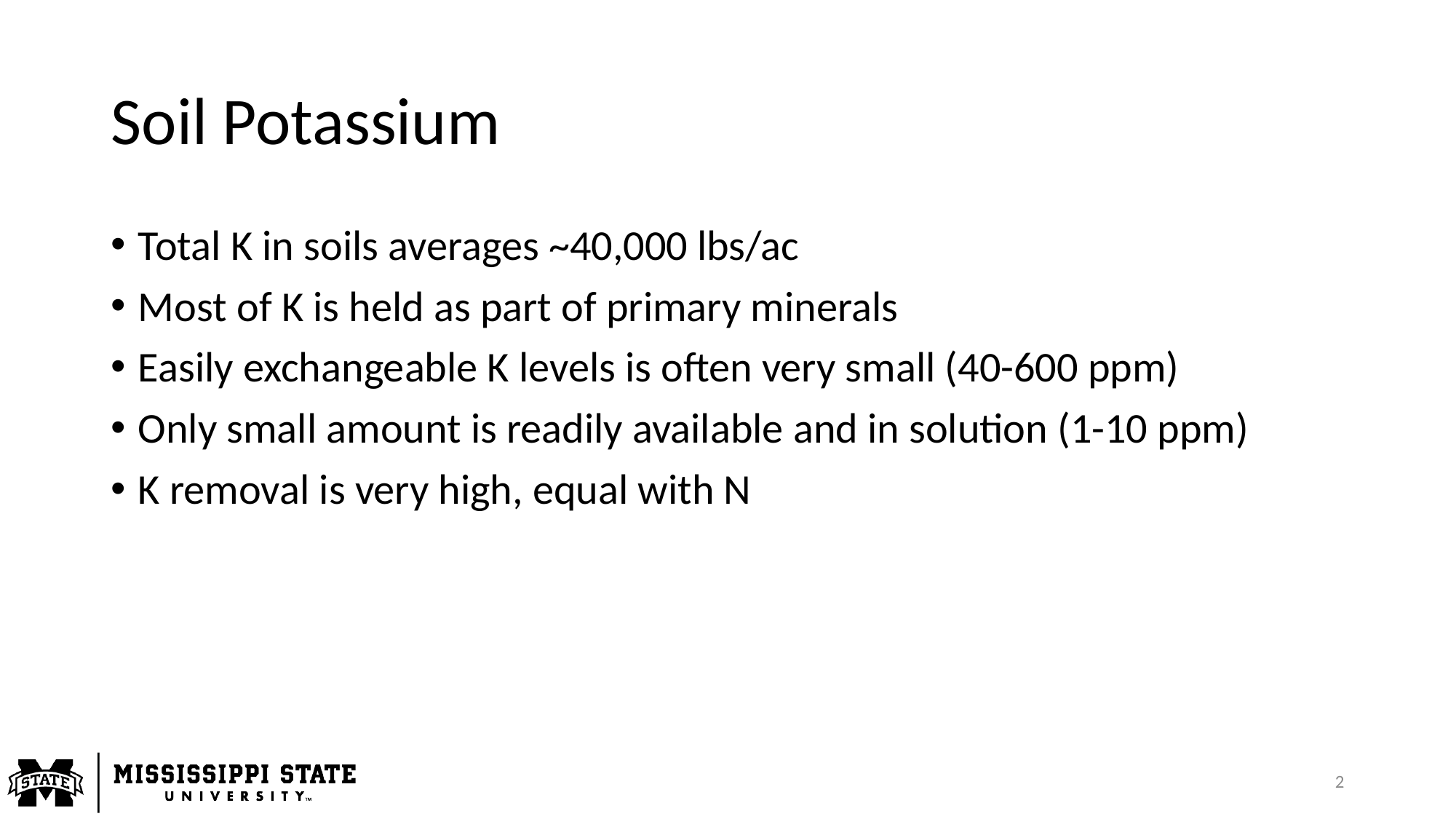

# Soil Potassium
Total K in soils averages ~40,000 lbs/ac
Most of K is held as part of primary minerals
Easily exchangeable K levels is often very small (40-600 ppm)
Only small amount is readily available and in solution (1-10 ppm)
K removal is very high, equal with N

2